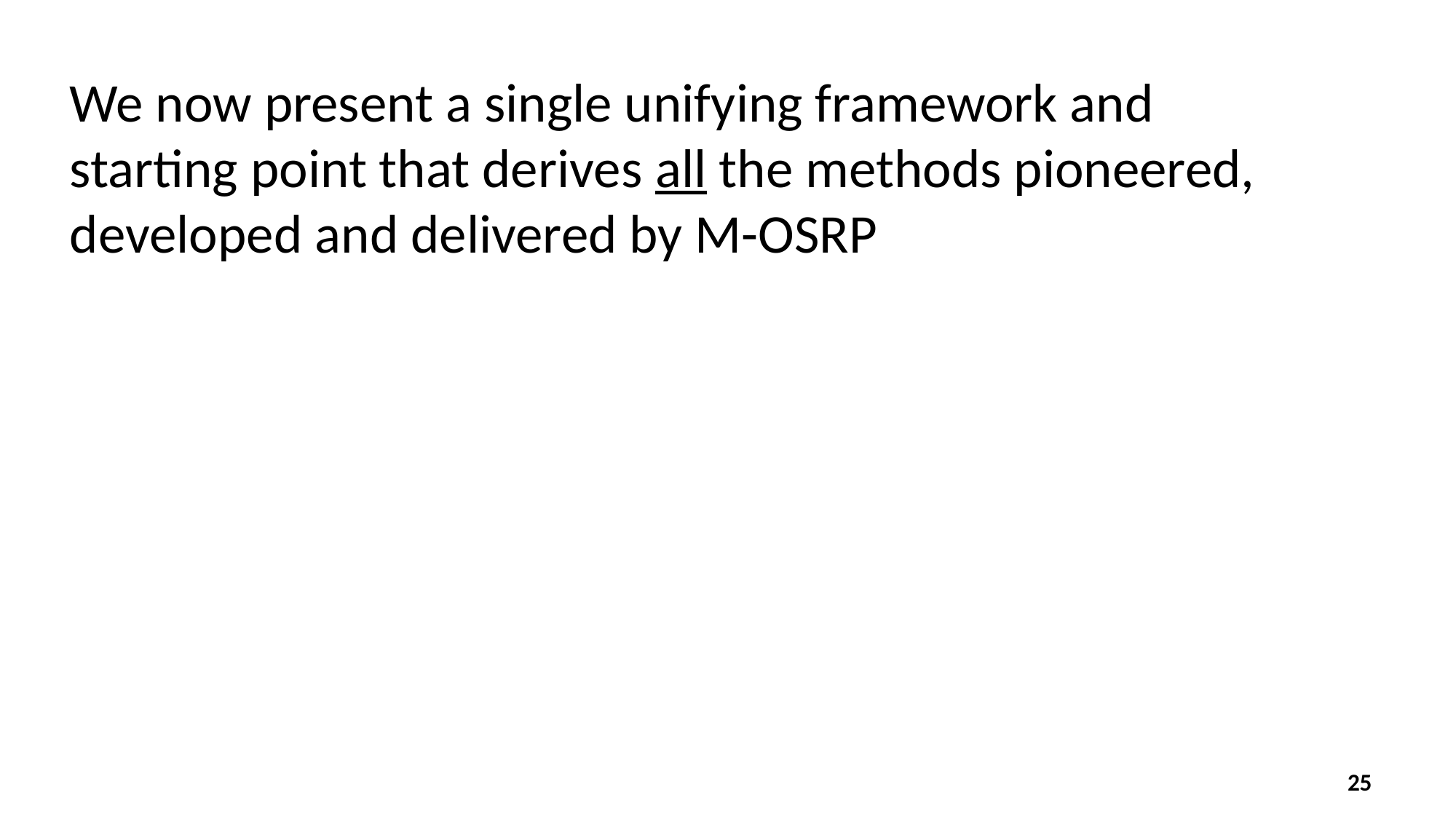

We now present a single unifying framework and starting point that derives all the methods pioneered, developed and delivered by M-OSRP

25